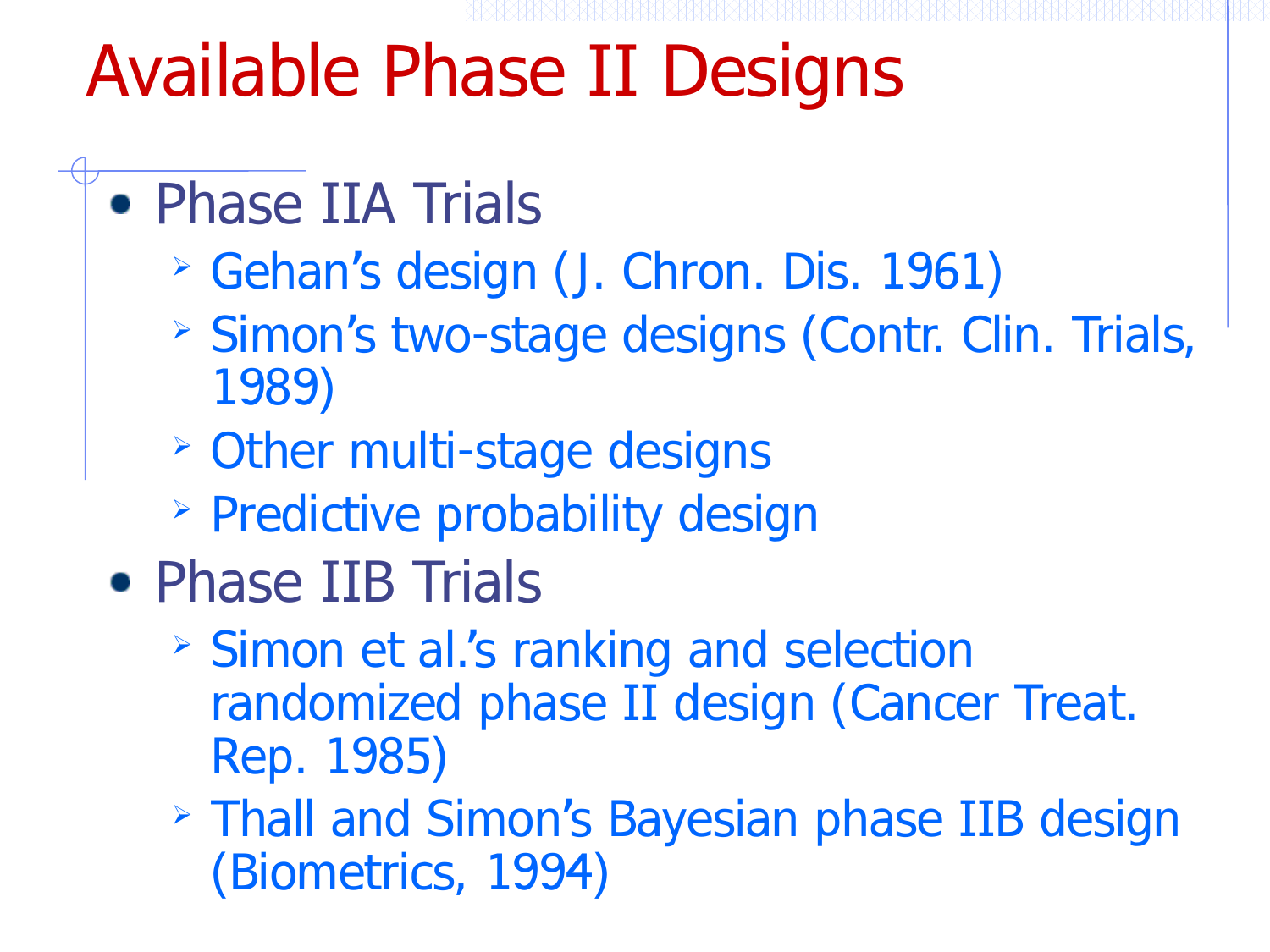

# Available Phase II Designs
Phase IIA Trials
Gehan’s design (J. Chron. Dis. 1961)
Simon’s two-stage designs (Contr. Clin. Trials, 1989)
Other multi-stage designs
Predictive probability design
Phase IIB Trials
Simon et al.’s ranking and selection randomized phase II design (Cancer Treat. Rep. 1985)
Thall and Simon’s Bayesian phase IIB design (Biometrics, 1994)